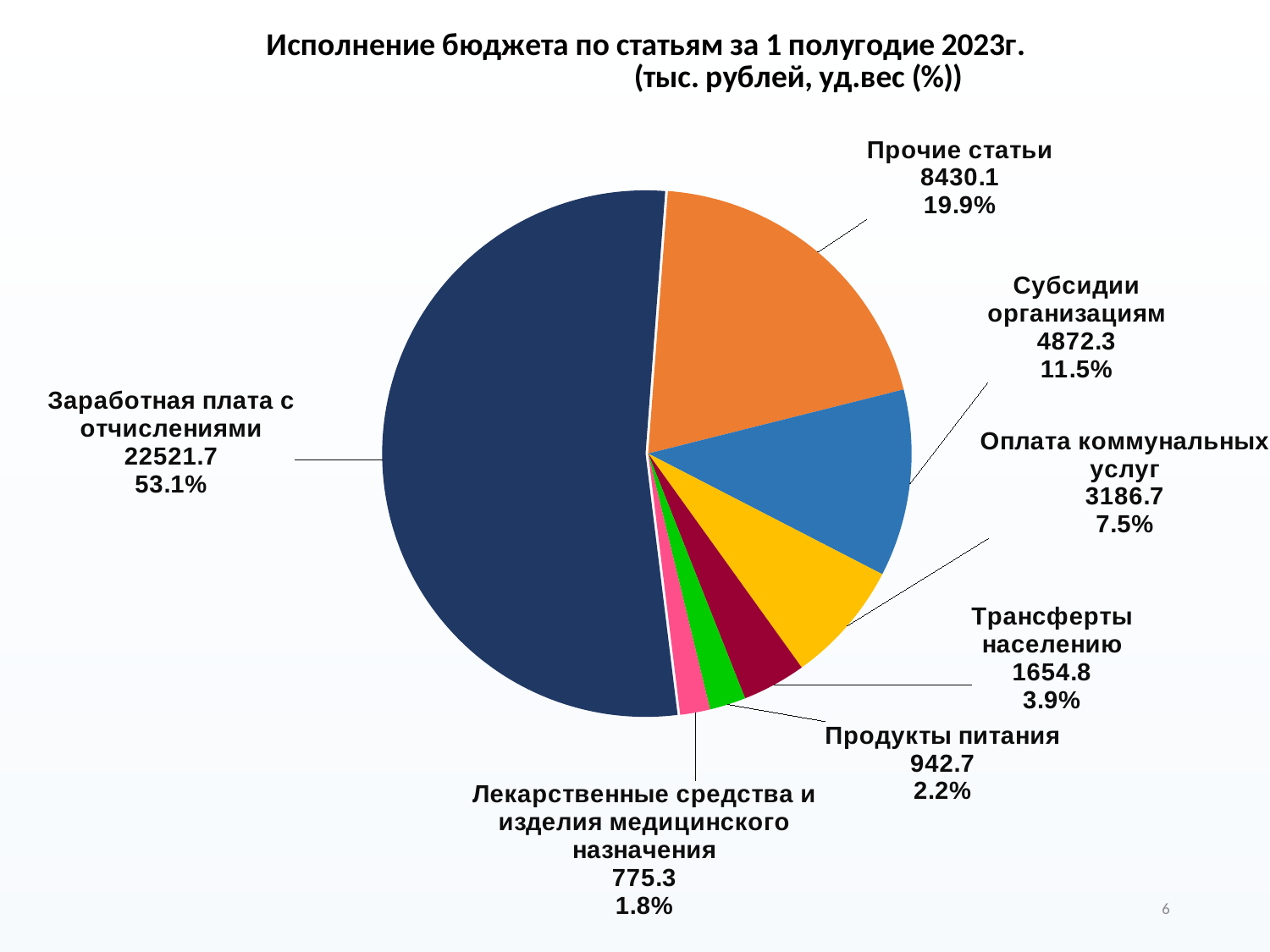

[unsupported chart]

### Chart: Исполнение бюджета по статьям за 1 полугодие 2023г.                                               (тыс. рублей, уд.вес (%))

| Category |  |  |
|---|---|---|
| Заработная плата с отчислениями | 22521.7 | 53.1377702696326 |
| Прочие статьи | 8430.099999999999 | 19.8900046244302 |
| Субсидии организациям | 4872.3 | 11.49572004265801 |
| Оплата коммунальных услуг | 3186.7 | 7.518710067101426 |
| Трансферты населению | 1654.8 | 3.904340358063024 |
| Продукты питания | 942.7 | 2.2242093639992833 |
| Лекарственные средства и изделия медицинского назначения | 775.3 | 1.8292452741154597 |
6